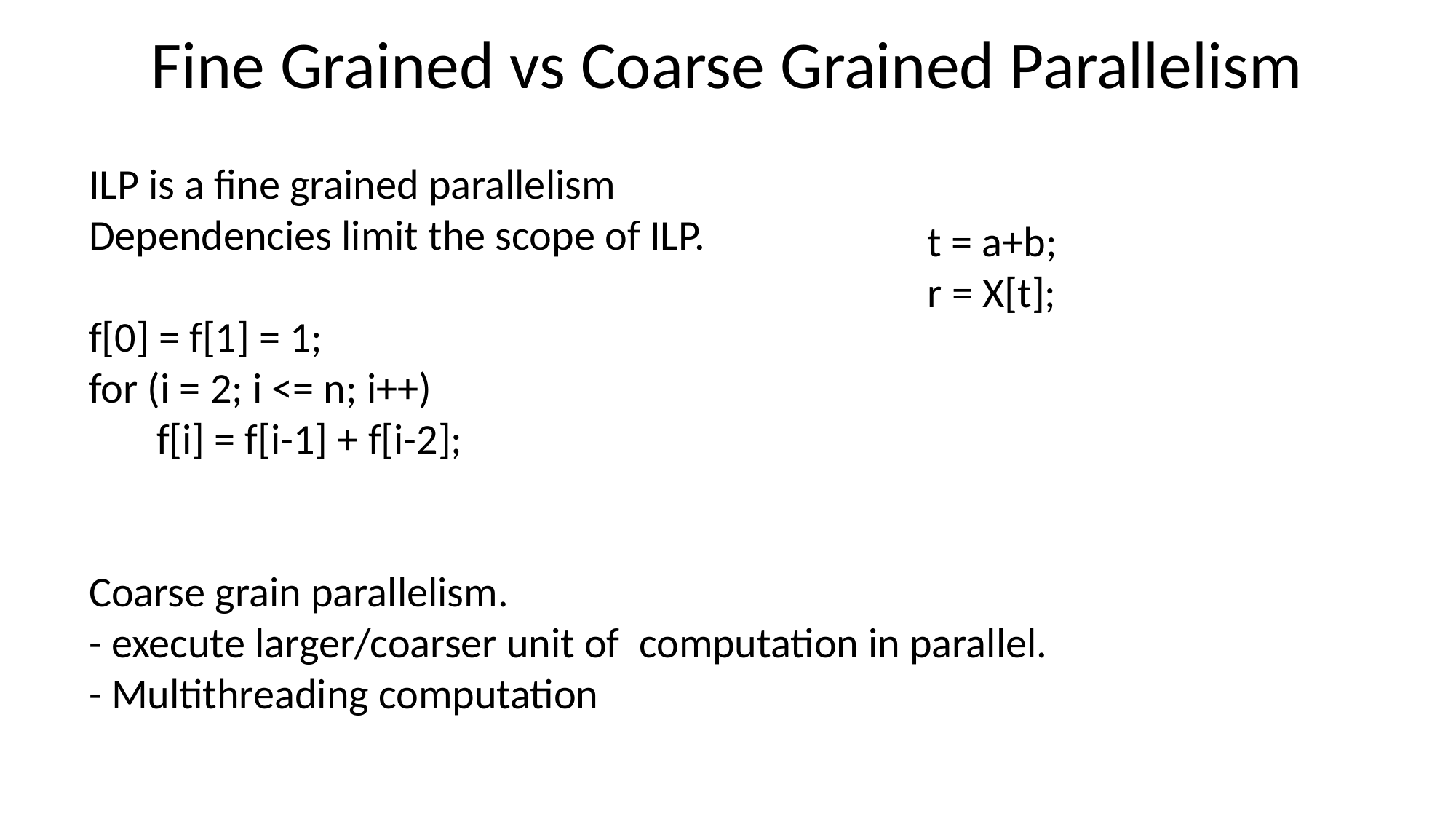

# Fine Grained vs Coarse Grained Parallelism
ILP is a fine grained parallelism
Dependencies limit the scope of ILP.

f[0] = f[1] = 1;
for (i = 2; i <= n; i++)
       f[i] = f[i-1] + f[i-2];

Coarse grain parallelism.
- execute larger/coarser unit of  computation in parallel.
- Multithreading computation
t = a+b;
r = X[t];